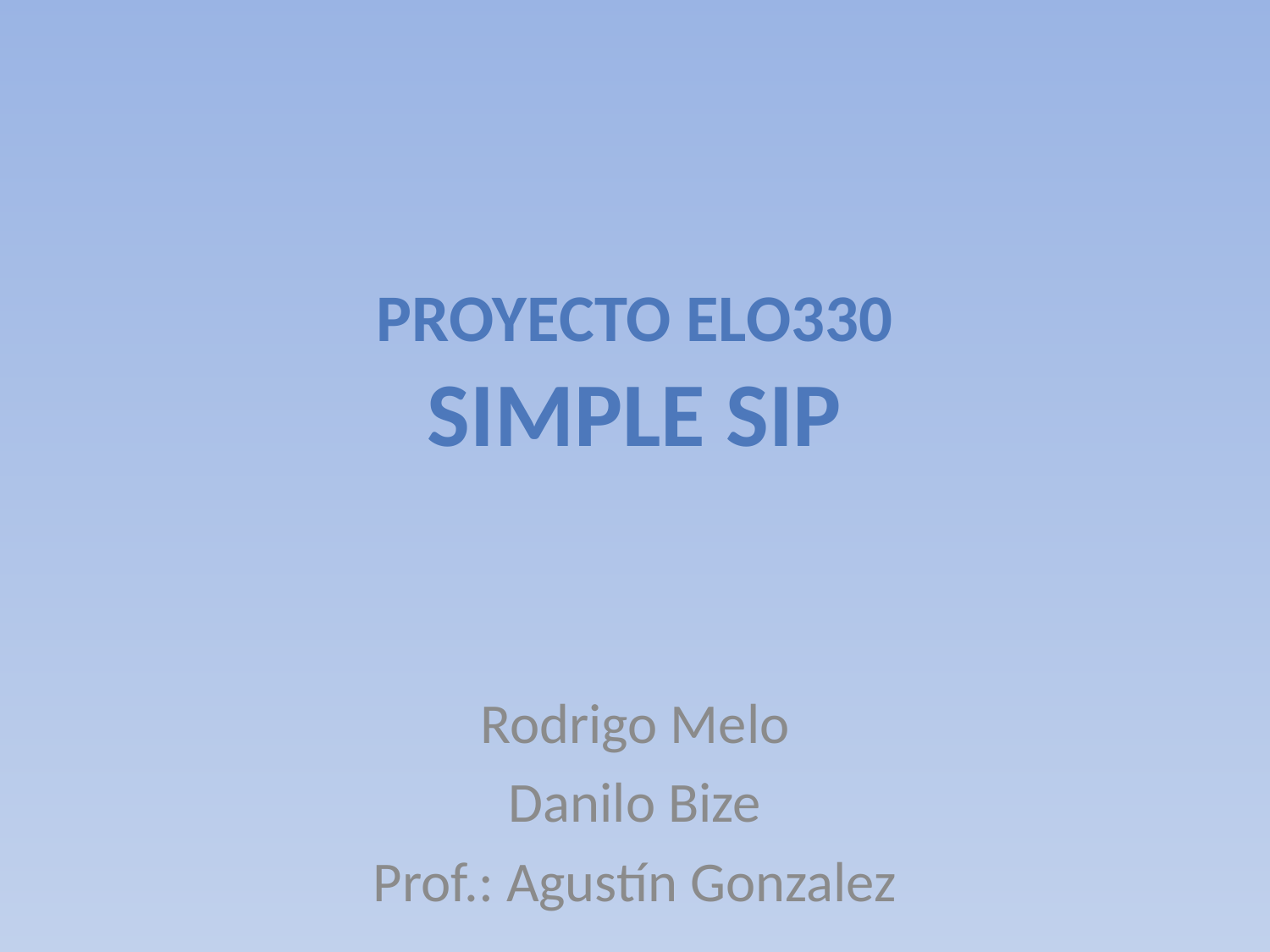

# Proyecto elo330 Simple SIP
Rodrigo Melo
Danilo Bize
Prof.: Agustín Gonzalez